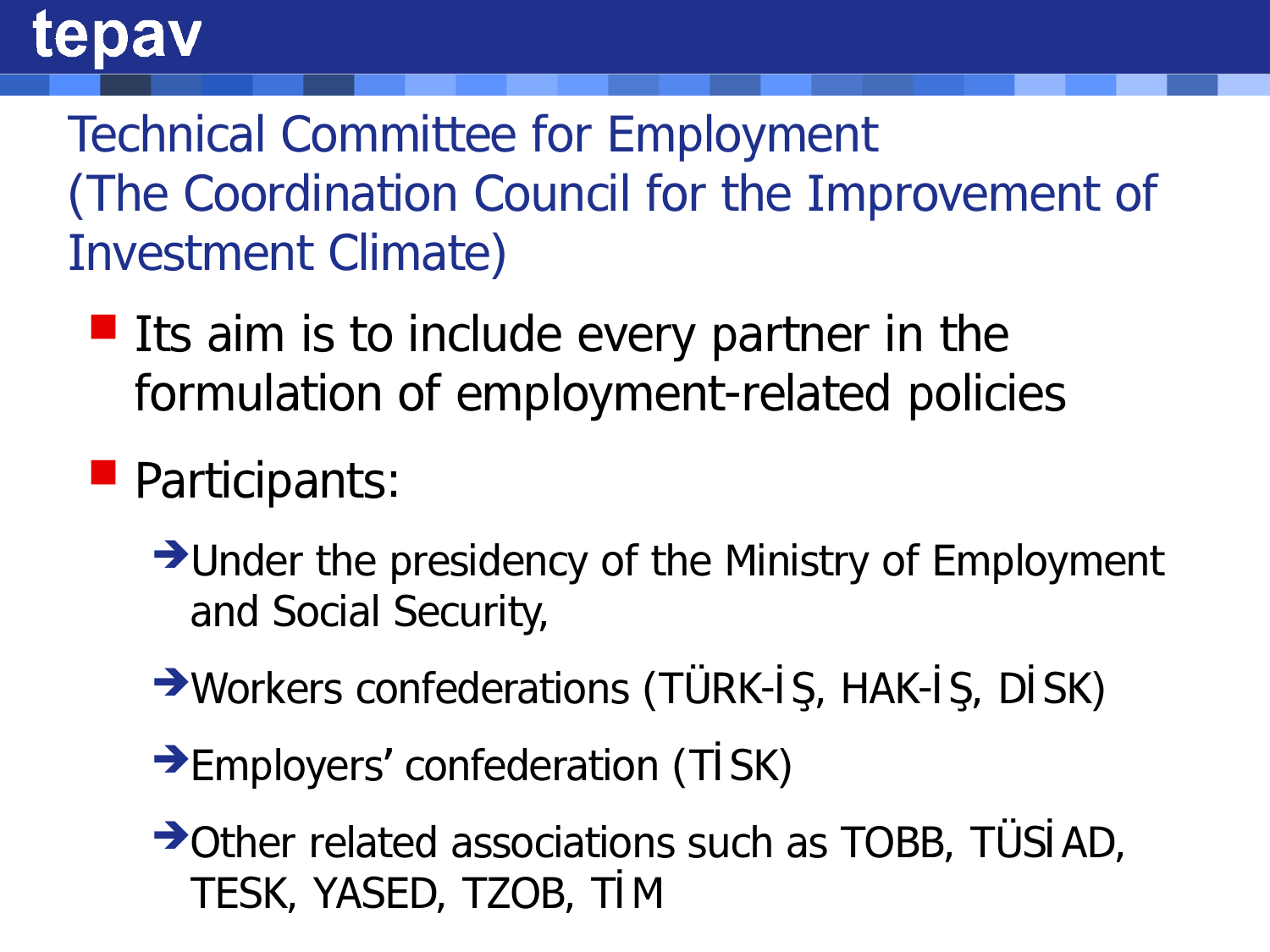

# Technical Committee for Employment (The Coordination Council for the Improvement of Investment Climate)
Its aim is to include every partner in the formulation of employment-related policies
Participants:
Under the presidency of the Ministry of Employment and Social Security,
Workers confederations (TÜRK-İŞ, HAK-İŞ, DİSK)
Employers’ confederation (TİSK)
Other related associations such as TOBB, TÜSİAD, TESK, YASED, TZOB, TİM